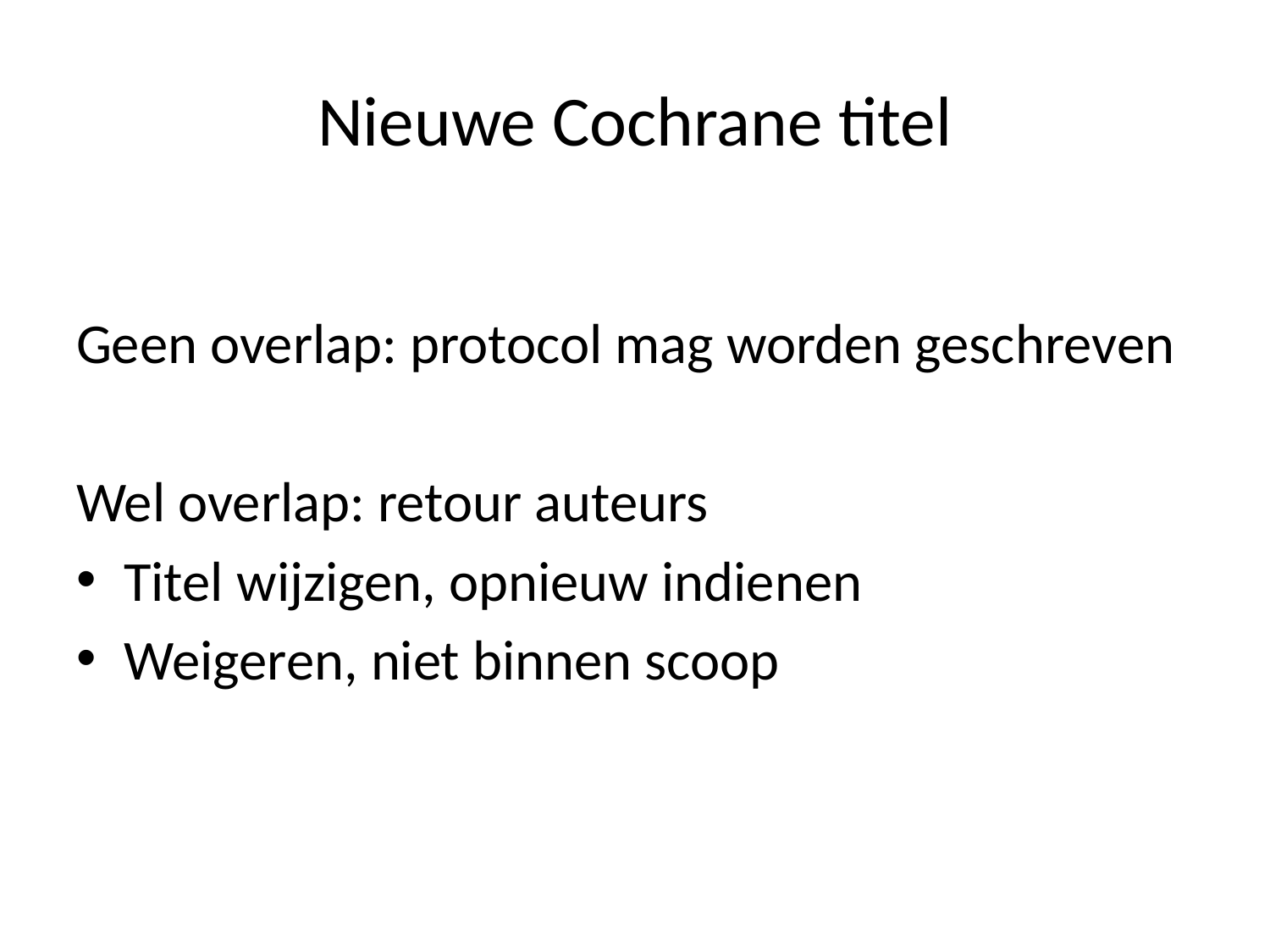

# Nieuwe Cochrane titel

Geen overlap: protocol mag worden geschreven

Wel overlap: retour auteurs
Titel wijzigen, opnieuw indienen
Weigeren, niet binnen scoop